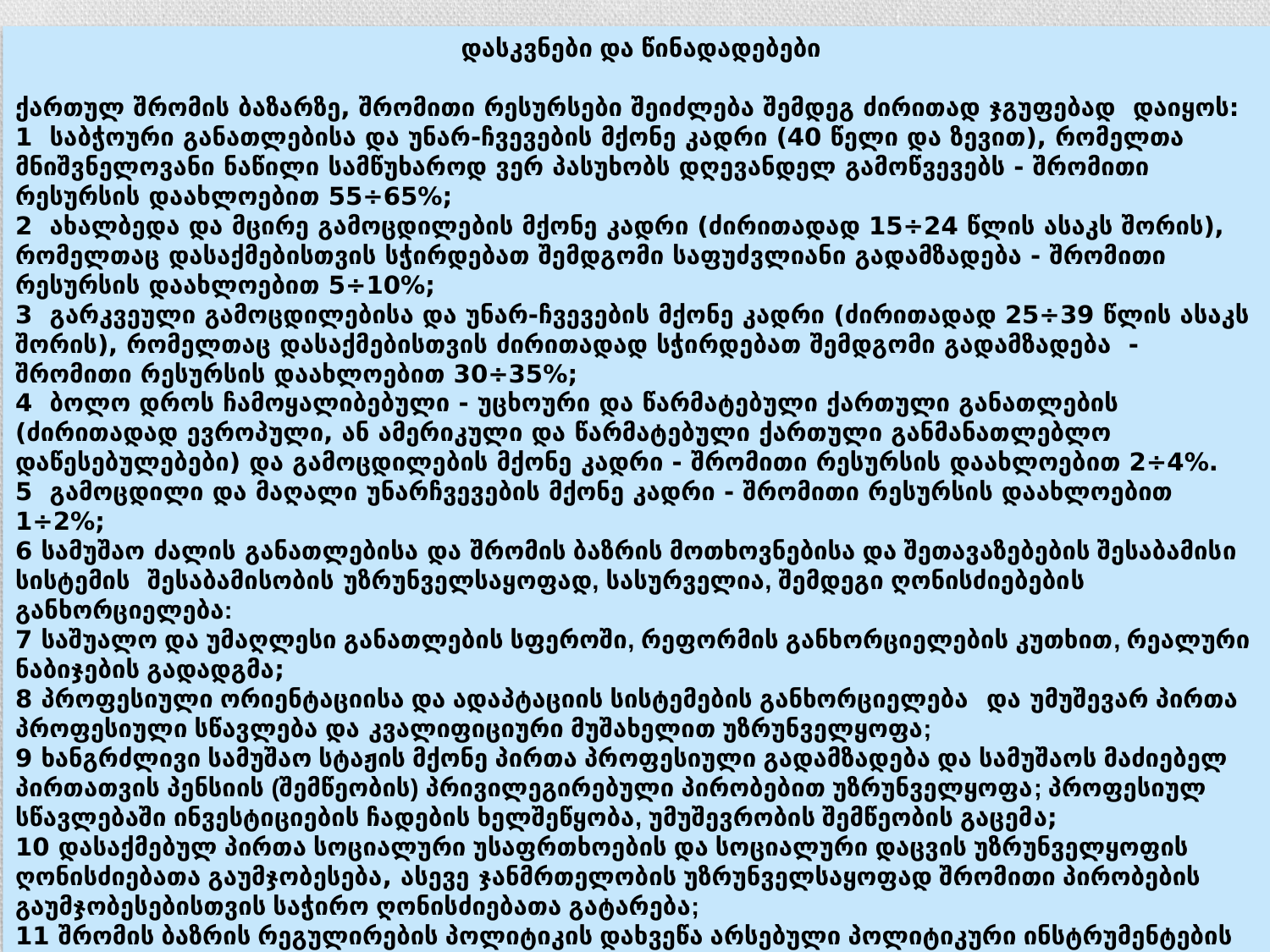

დასკვნები და წინადადებები

ქართულ შრომის ბაზარზე, შრომითი რესურსები შეიძლება შემდეგ ძირითად ჯგუფებად  დაიყოს:
1  საბჭოური განათლებისა და უნარ-ჩვევების მქონე კადრი (40 წელი და ზევით), რომელთა მნიშვნელოვანი ნაწილი სამწუხაროდ ვერ პასუხობს დღევანდელ გამოწვევებს - შრომითი რესურსის დაახლოებით 55÷65%;
2  ახალბედა და მცირე გამოცდილების მქონე კადრი (ძირითადად 15÷24 წლის ასაკს შორის), რომელთაც დასაქმებისთვის სჭირდებათ შემდგომი საფუძვლიანი გადამზადება - შრომითი რესურსის დაახლოებით 5÷10%;
3  გარკვეული გამოცდილებისა და უნარ-ჩვევების მქონე კადრი (ძირითადად 25÷39 წლის ასაკს შორის), რომელთაც დასაქმებისთვის ძირითადად სჭირდებათ შემდგომი გადამზადება  - შრომითი რესურსის დაახლოებით 30÷35%;
4  ბოლო დროს ჩამოყალიბებული - უცხოური და წარმატებული ქართული განათლების (ძირითადად ევროპული, ან ამერიკული და წარმატებული ქართული განმანათლებლო დაწესებულებები) და გამოცდილების მქონე კადრი - შრომითი რესურსის დაახლოებით 2÷4%.
5  გამოცდილი და მაღალი უნარჩვევების მქონე კადრი - შრომითი რესურსის დაახლოებით 1÷2%;
6 სამუშაო ძალის განათლებისა და შრომის ბაზრის მოთხოვნებისა და შეთავაზებების შესაბამისი სისტემის  შესაბამისობის უზრუნველსაყოფად, სასურველია, შემდეგი ღონისძიებების განხორციელება:
7 საშუალო და უმაღლესი განათლების სფეროში, რეფორმის განხორციელების კუთხით, რეალური ნაბიჯების გადადგმა;
8 პროფესიული ორიენტაციისა და ადაპტაციის სისტემების განხორციელება  და უმუშევარ პირთა პროფესიული სწავლება და კვალიფიციური მუშახელით უზრუნველყოფა;
9 ხანგრძლივი სამუშაო სტაჟის მქონე პირთა პროფესიული გადამზადება და სამუშაოს მაძიებელ პირთათვის პენსიის (შემწეობის) პრივილეგირებული პირობებით უზრუნველყოფა; პროფესიულ სწავლებაში ინვესტიციების ჩადების ხელშეწყობა, უმუშევრობის შემწეობის გაცემა;
10 დასაქმებულ პირთა სოციალური უსაფრთხოების და სოციალური დაცვის უზრუნველყოფის ღონისძიებათა გაუმჯობესება, ასევე ჯანმრთელობის უზრუნველსაყოფად შრომითი პირობების გაუმჯობესებისთვის საჭირო ღონისძიებათა გატარება;
11 შრომის ბაზრის რეგულირების პოლიტიკის დახვეწა არსებული პოლიტიკური ინსტრუმენტების მუდმივი შეფასების გზით